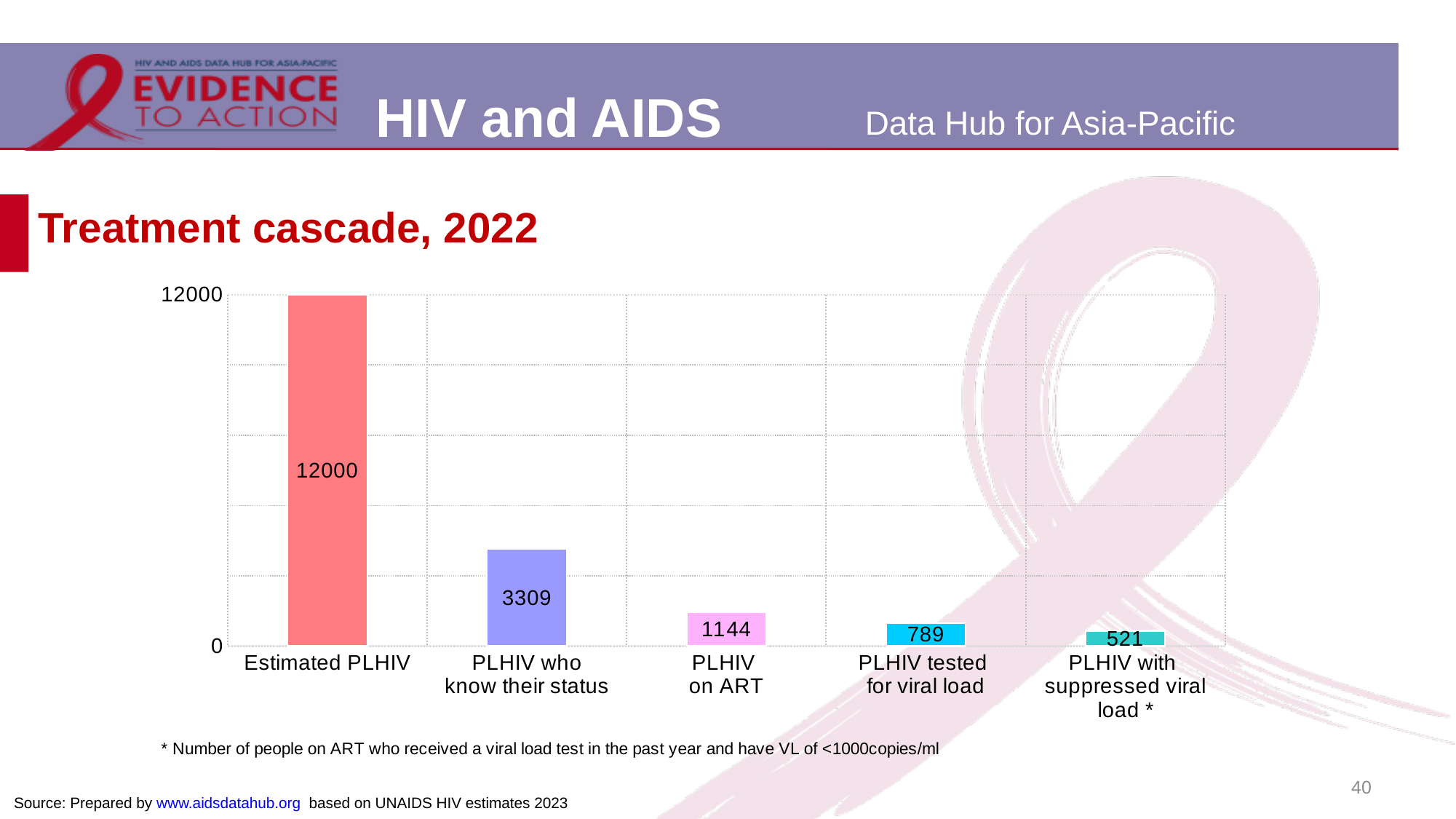

# Treatment cascade, 2022

### Chart

| Category | Afghanistan |
|---|---|
| Estimated PLHIV | 12000.0 |
| PLHIV who
know their status | 3309.0 |
| PLHIV
on ART | 1144.0 |
| PLHIV tested
for viral load | 789.0 |
| PLHIV with
suppressed viral load * | 521.0 |
40
Source: Prepared by www.aidsdatahub.org  based on UNAIDS HIV estimates 2023